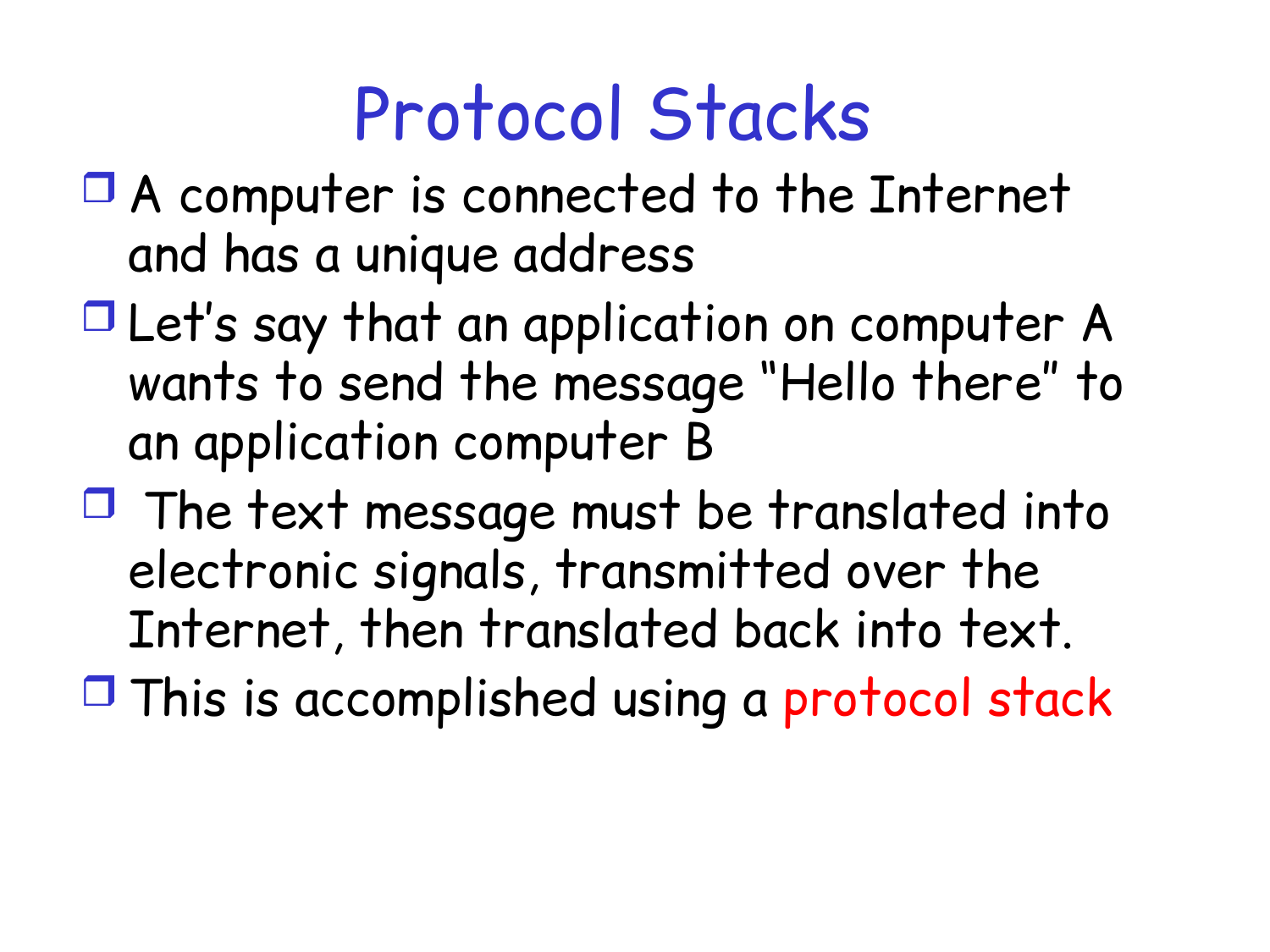

# Protocol Stacks
A computer is connected to the Internet and has a unique address
Let’s say that an application on computer A wants to send the message “Hello there” to an application computer B
 The text message must be translated into  electronic signals, transmitted over the Internet, then translated back into text.
This is accomplished using a protocol stack